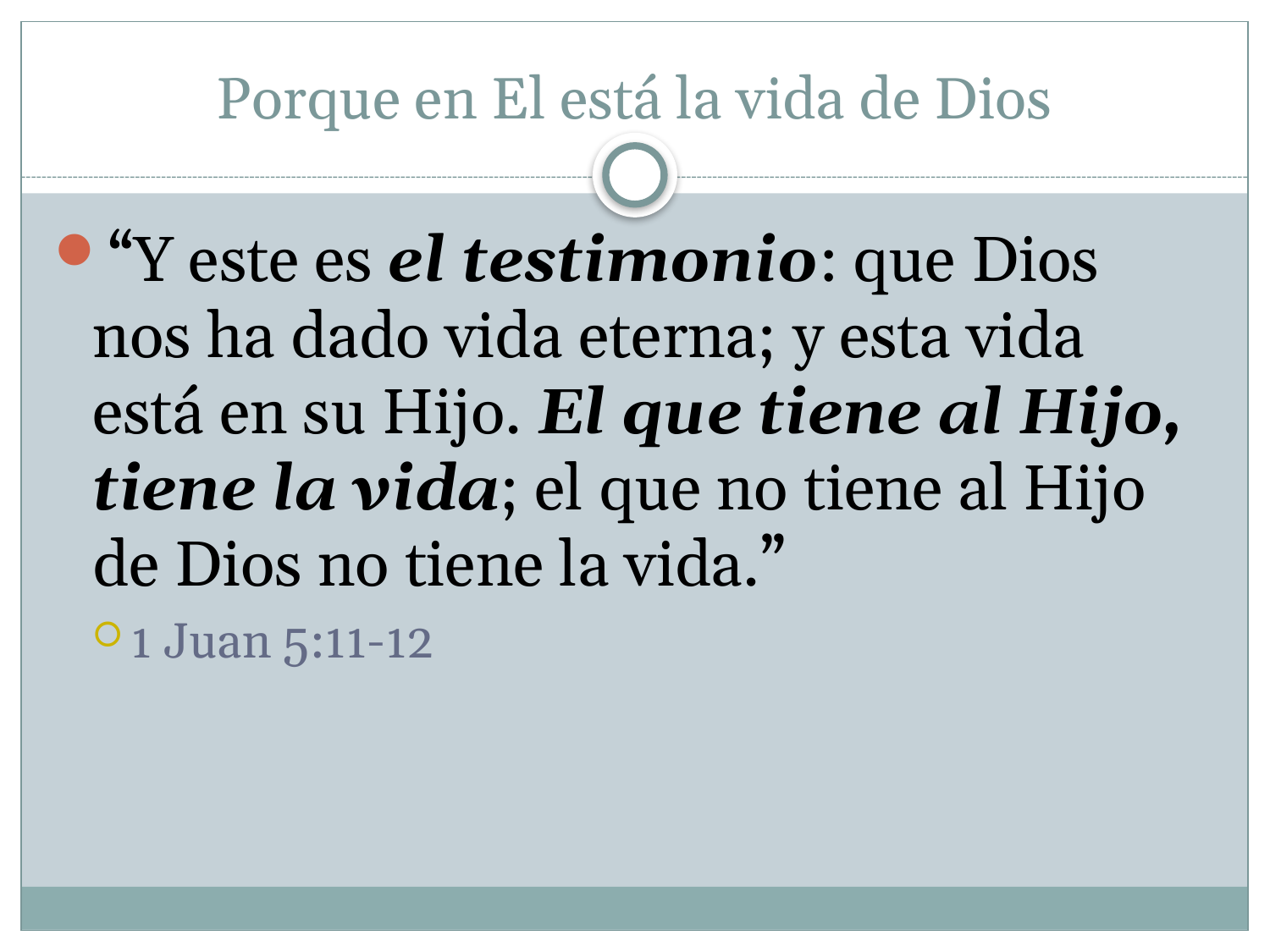

# Porque en El está la vida de Dios
“Y este es el testimonio: que Dios nos ha dado vida eterna; y esta vida está en su Hijo. El que tiene al Hijo, tiene la vida; el que no tiene al Hijo de Dios no tiene la vida.”
1 Juan 5:11-12